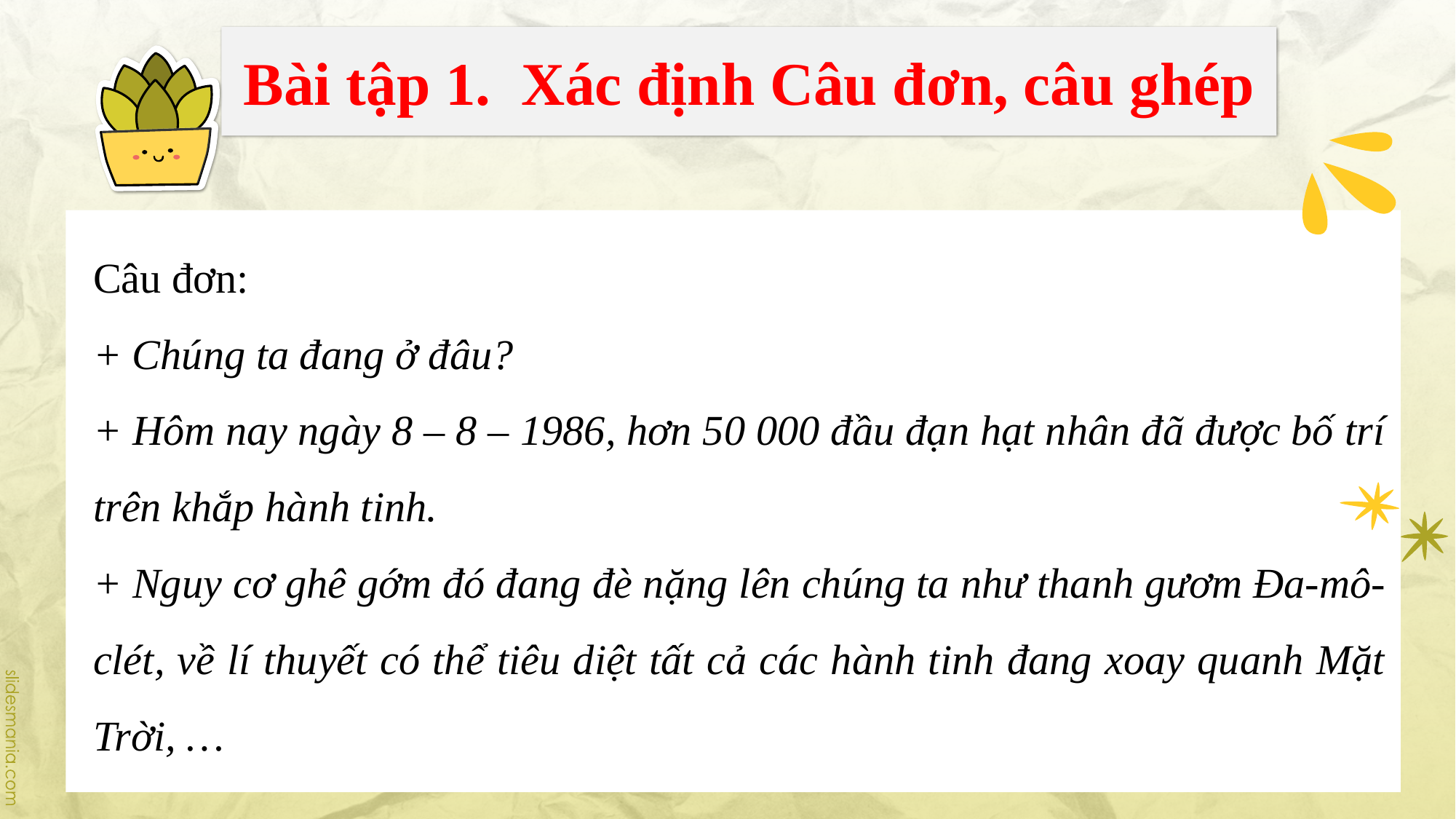

# Bài tập 1.  Xác định Câu đơn, câu ghép

Câu đơn:
+ Chúng ta đang ở đâu?
+ Hôm nay ngày 8 – 8 – 1986, hơn 50 000 đầu đạn hạt nhân đã được bố trí trên khắp hành tinh.
+ Nguy cơ ghê gớm đó đang đè nặng lên chúng ta như thanh gươm Đa-mô-clét, về lí thuyết có thể tiêu diệt tất cả các hành tinh đang xoay quanh Mặt Trời, …